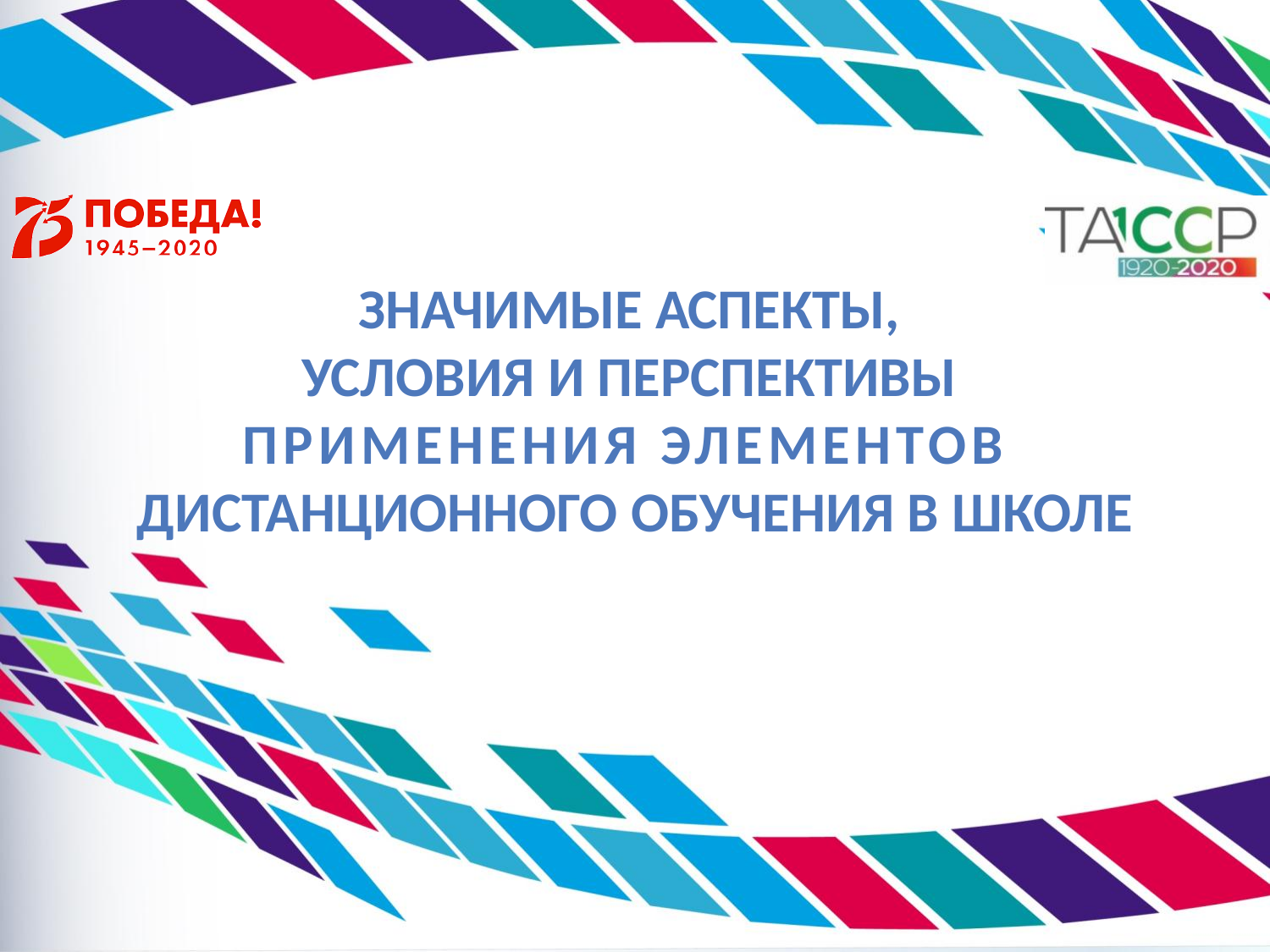

# Значимые аспекты, условия и перспективы применения элементов дистанционного обучения в школе